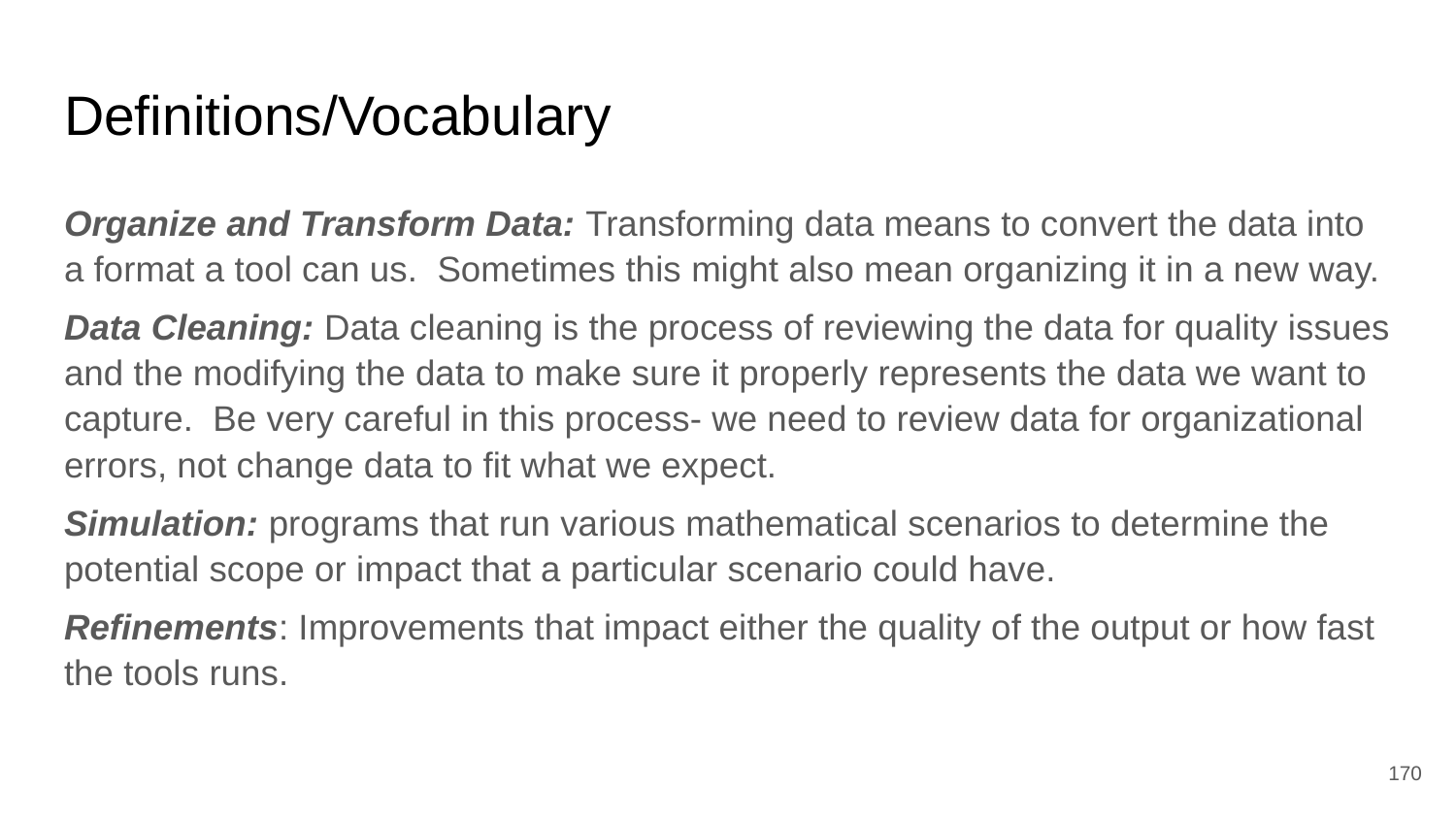

# Definitions/Vocabulary
Organize and Transform Data: Transforming data means to convert the data into a format a tool can us.  Sometimes this might also mean organizing it in a new way.
Data Cleaning: Data cleaning is the process of reviewing the data for quality issues and the modifying the data to make sure it properly represents the data we want to capture.  Be very careful in this process- we need to review data for organizational errors, not change data to fit what we expect.
Simulation: programs that run various mathematical scenarios to determine the potential scope or impact that a particular scenario could have.
Refinements: Improvements that impact either the quality of the output or how fast the tools runs.

170